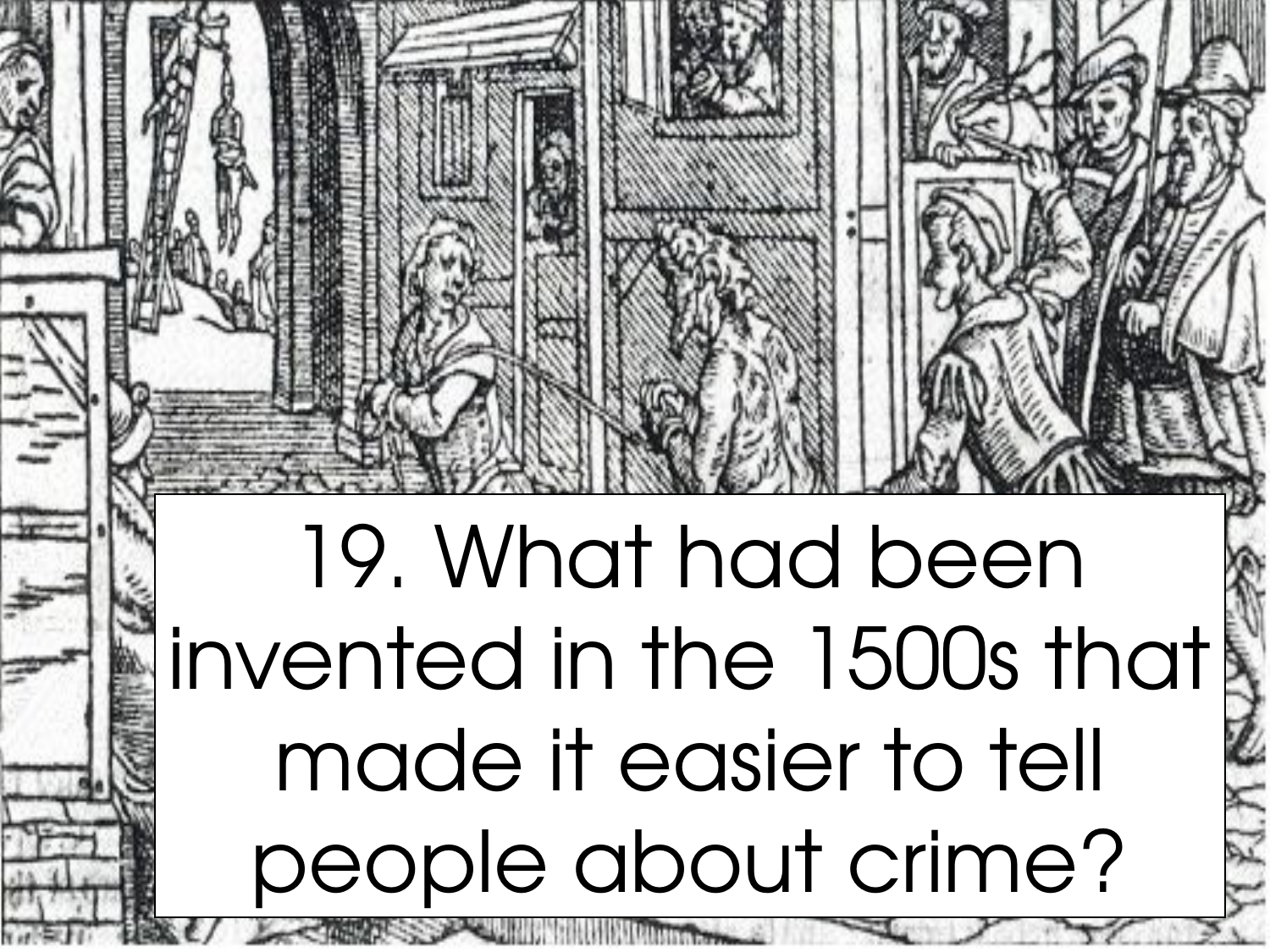

19. What had been invented in the 1500s that made it easier to tell people about crime?